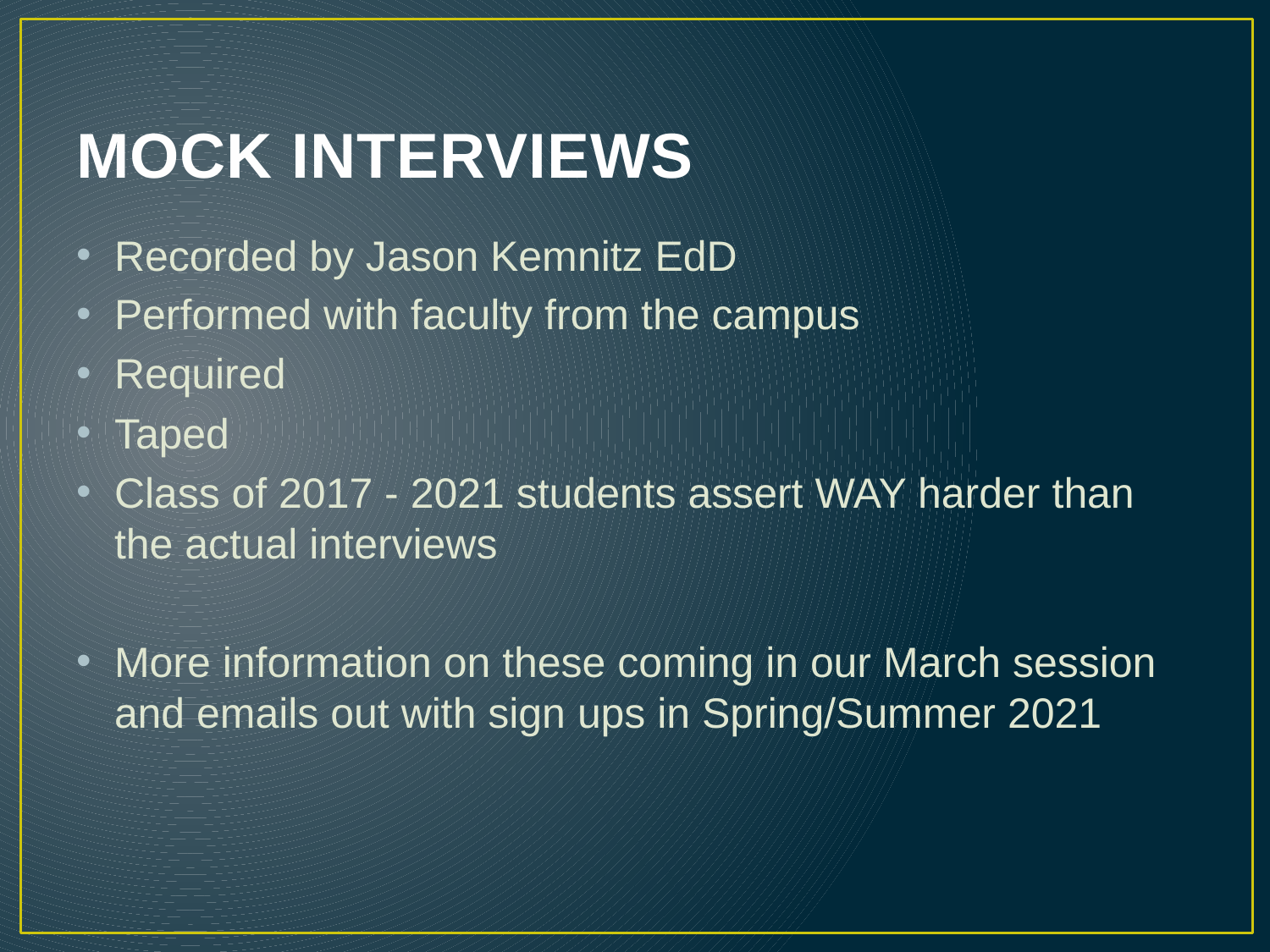

# MOCK INTERVIEWS
Recorded by Jason Kemnitz EdD
Performed with faculty from the campus
Required
Taped
Class of 2017 - 2021 students assert WAY harder than the actual interviews

More information on these coming in our March session and emails out with sign ups in Spring/Summer 2021